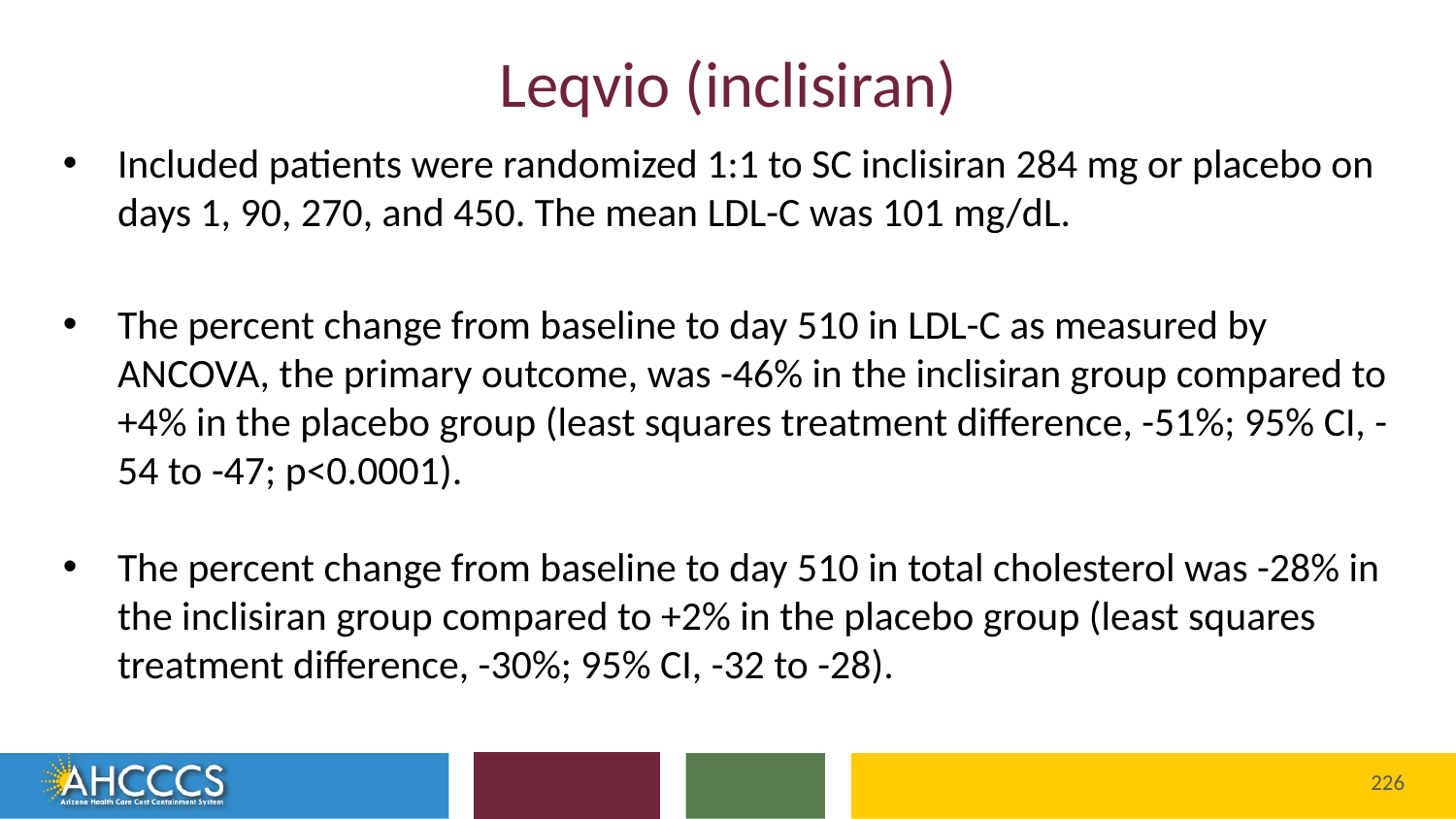

# Leqvio (inclisiran)
Included patients were randomized 1:1 to SC inclisiran 284 mg or placebo on days 1, 90, 270, and 450. The mean LDL-C was 101 mg/dL.

The percent change from baseline to day 510 in LDL-C as measured by ANCOVA, the primary outcome, was -46% in the inclisiran group compared to +4% in the placebo group (least squares treatment difference, -51%; 95% CI, -54 to -47; p<0.0001).

The percent change from baseline to day 510 in total cholesterol was -28% in the inclisiran group compared to +2% in the placebo group (least squares treatment difference, -30%; 95% CI, -32 to -28).